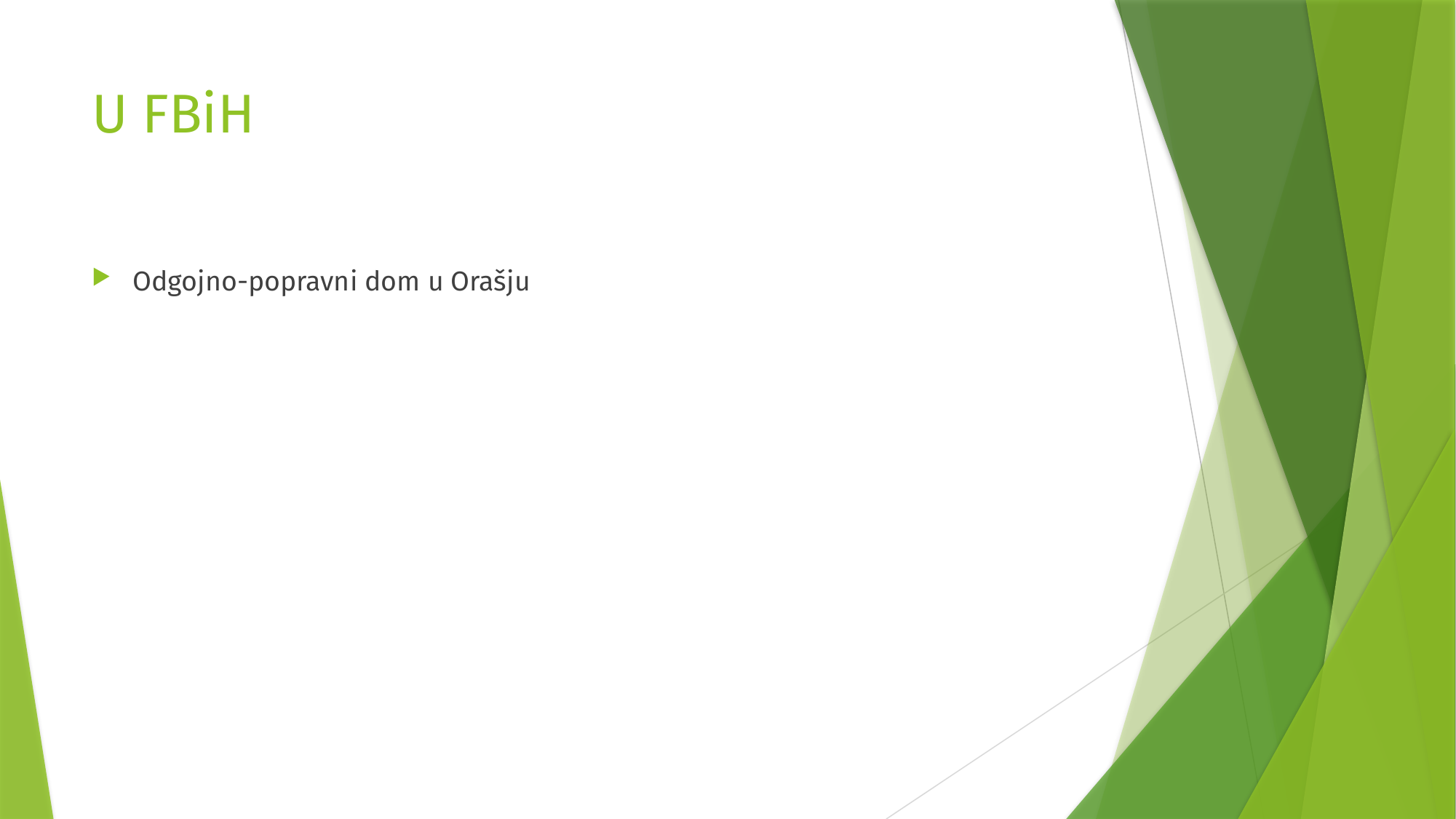

# U FBiH
Odgojno-popravni dom u Orašju